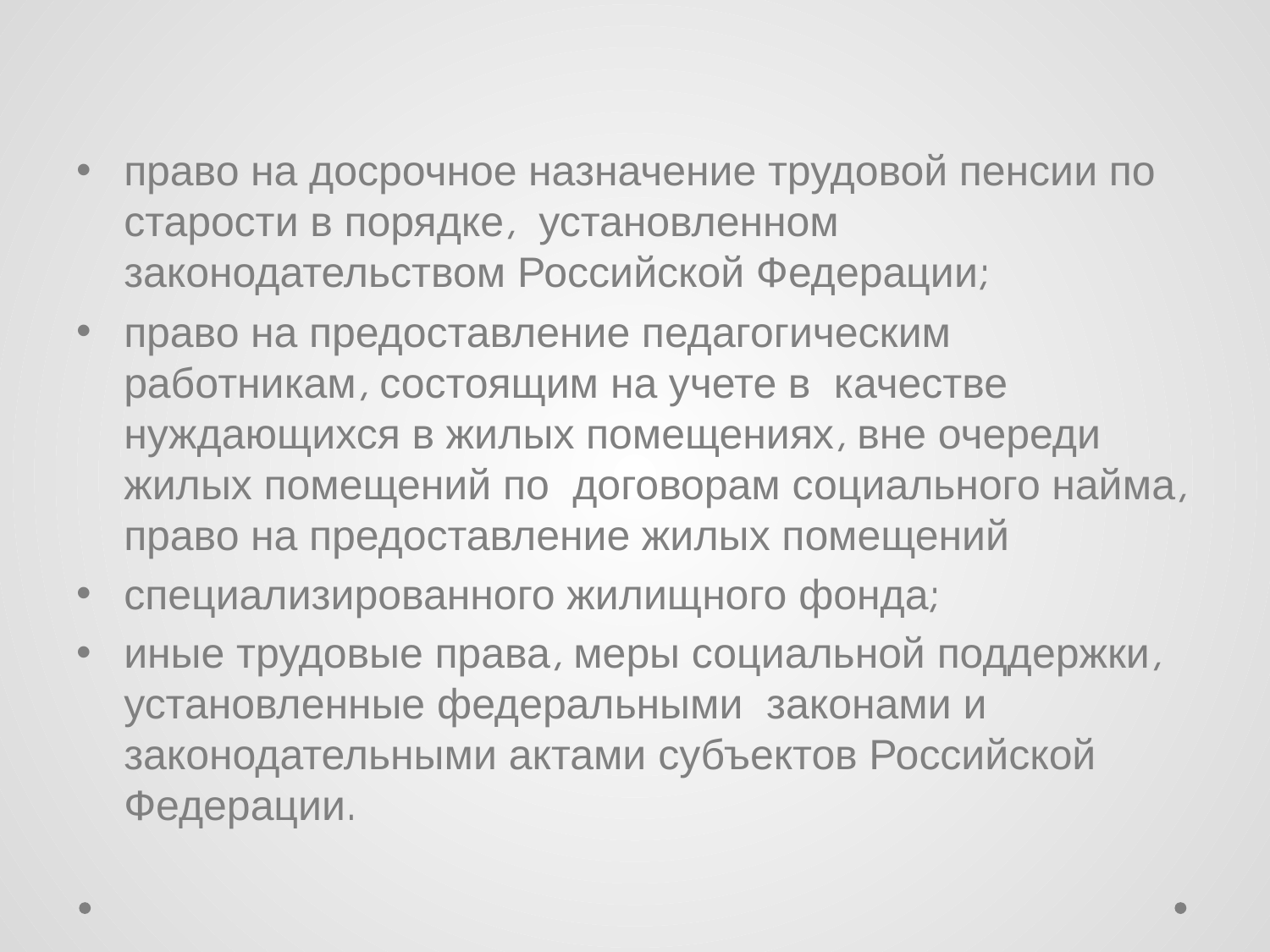

право на досрочное назначение трудовой пенсии по старости в порядке,  установленном законодательством Российской Федерации;
право на предоставление педагогическим работникам, состоящим на учете в  качестве нуждающихся в жилых помещениях, вне очереди жилых помещений по  договорам социального найма, право на предоставление жилых помещений
специализированного жилищного фонда;
иные трудовые права, меры социальной поддержки, установленные федеральными  законами и законодательными актами субъектов Российской Федерации.